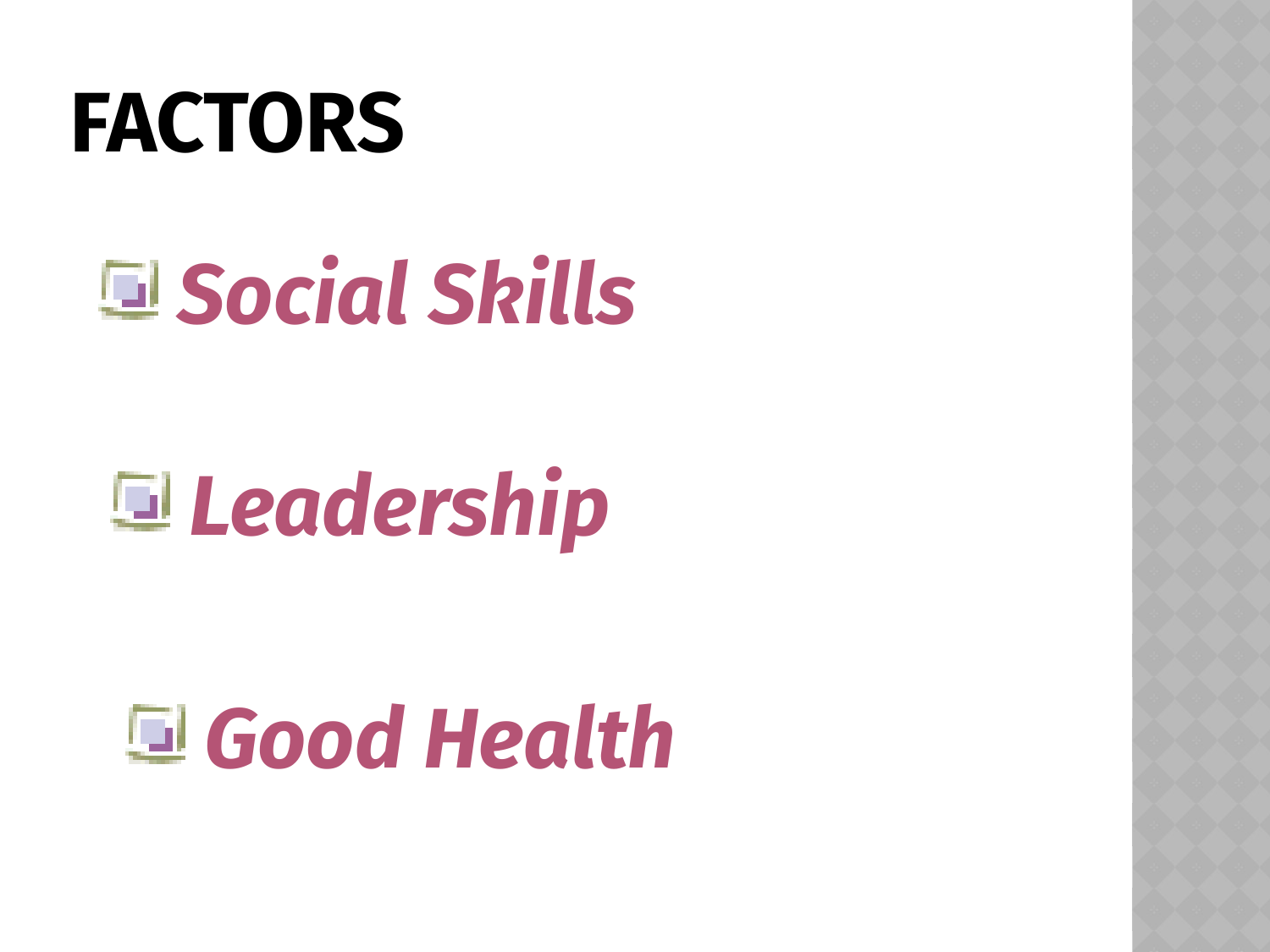

# Factors
 Social Skills
 Leadership
 Good Health